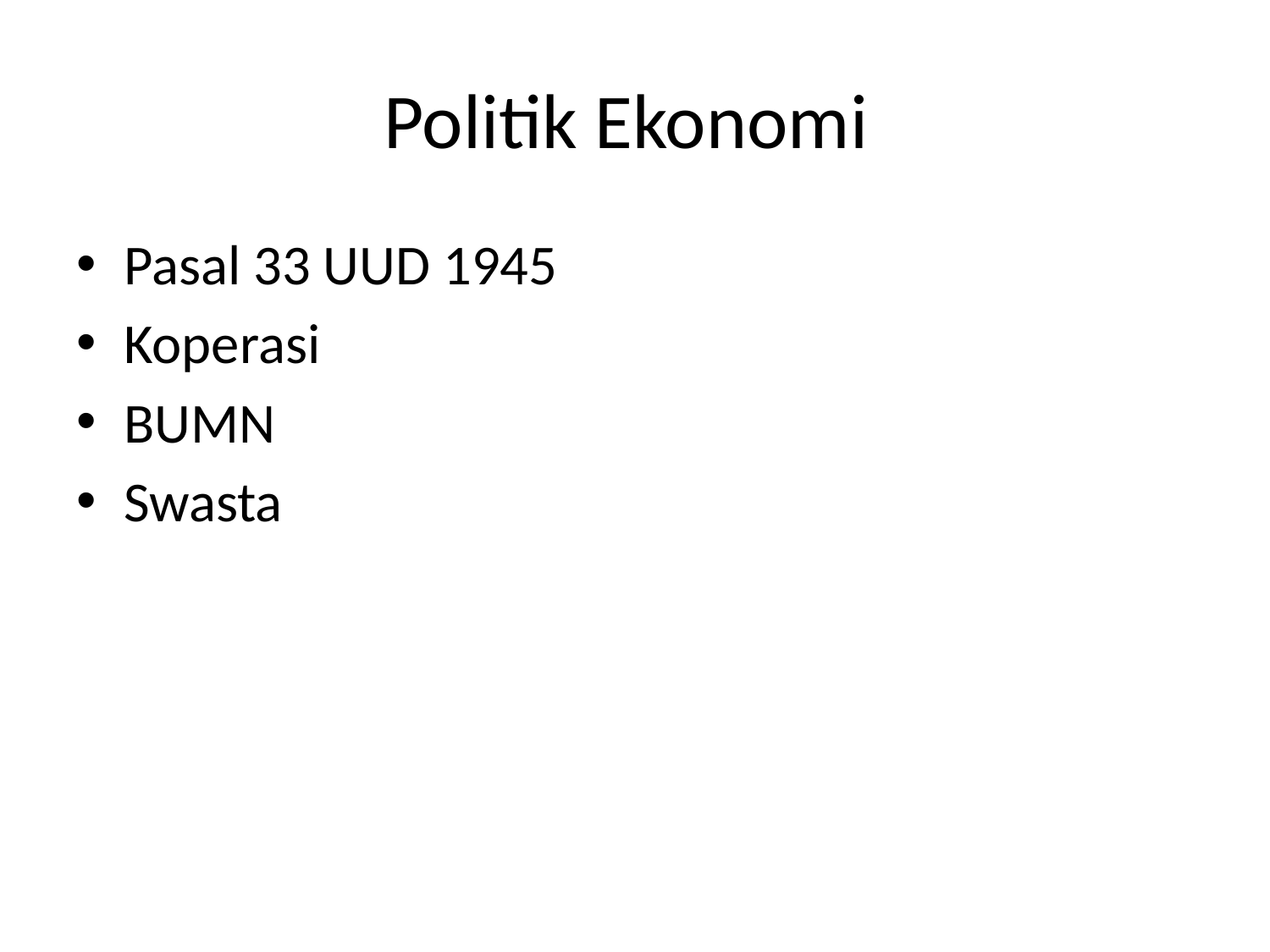

# Politik Ekonomi
Pasal 33 UUD 1945
Koperasi
BUMN
Swasta